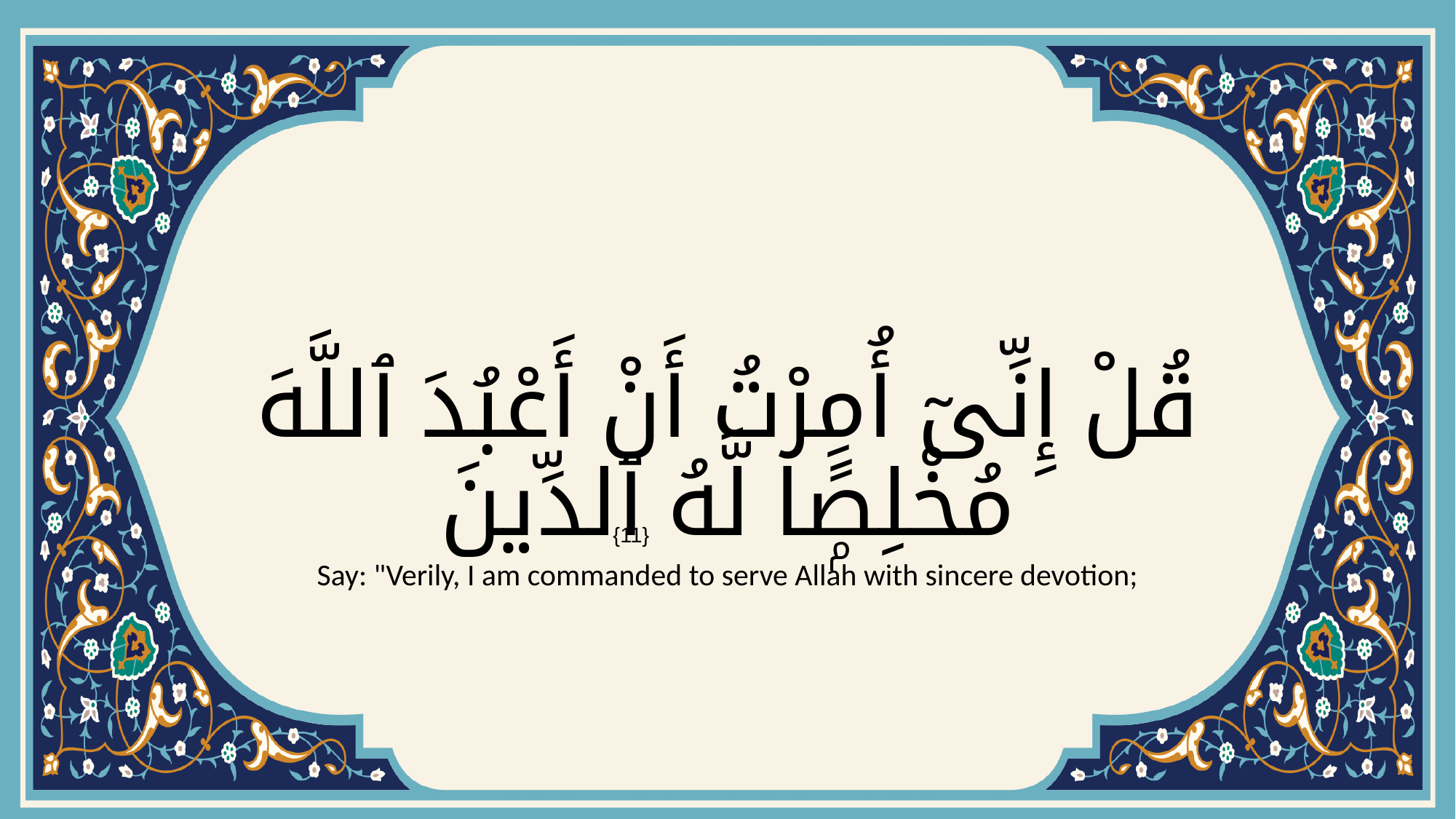

# قُلْ إِنِّىٓ أُمِرْتُ أَنْ أَعْبُدَ ٱللَّهَ مُخْلِصًۭا لَّهُ ٱلدِّينَ
{11}
Say: "Verily, I am commanded to serve Allah with sincere devotion;